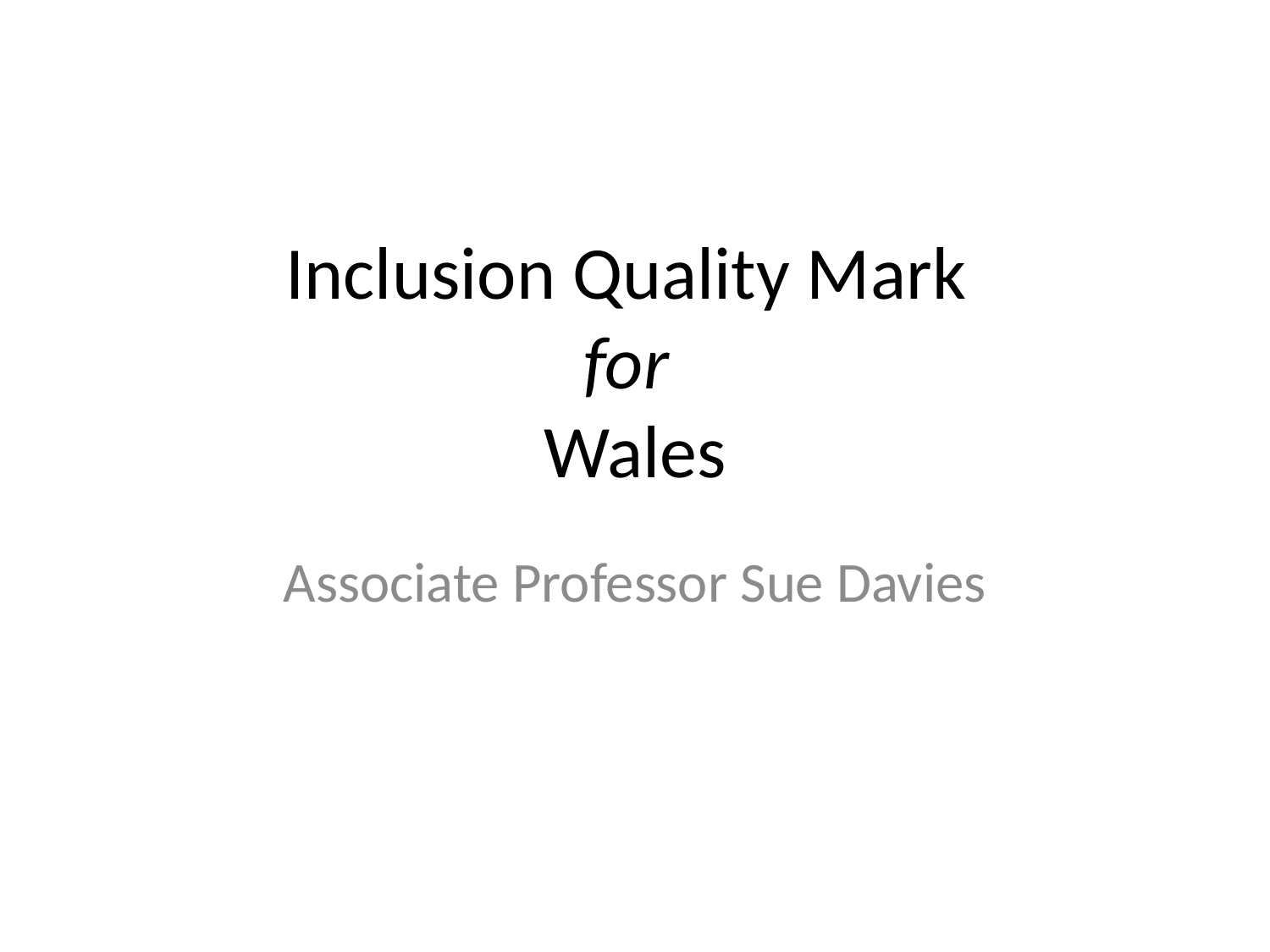

# Inclusion Quality Mark for Wales
Associate Professor Sue Davies